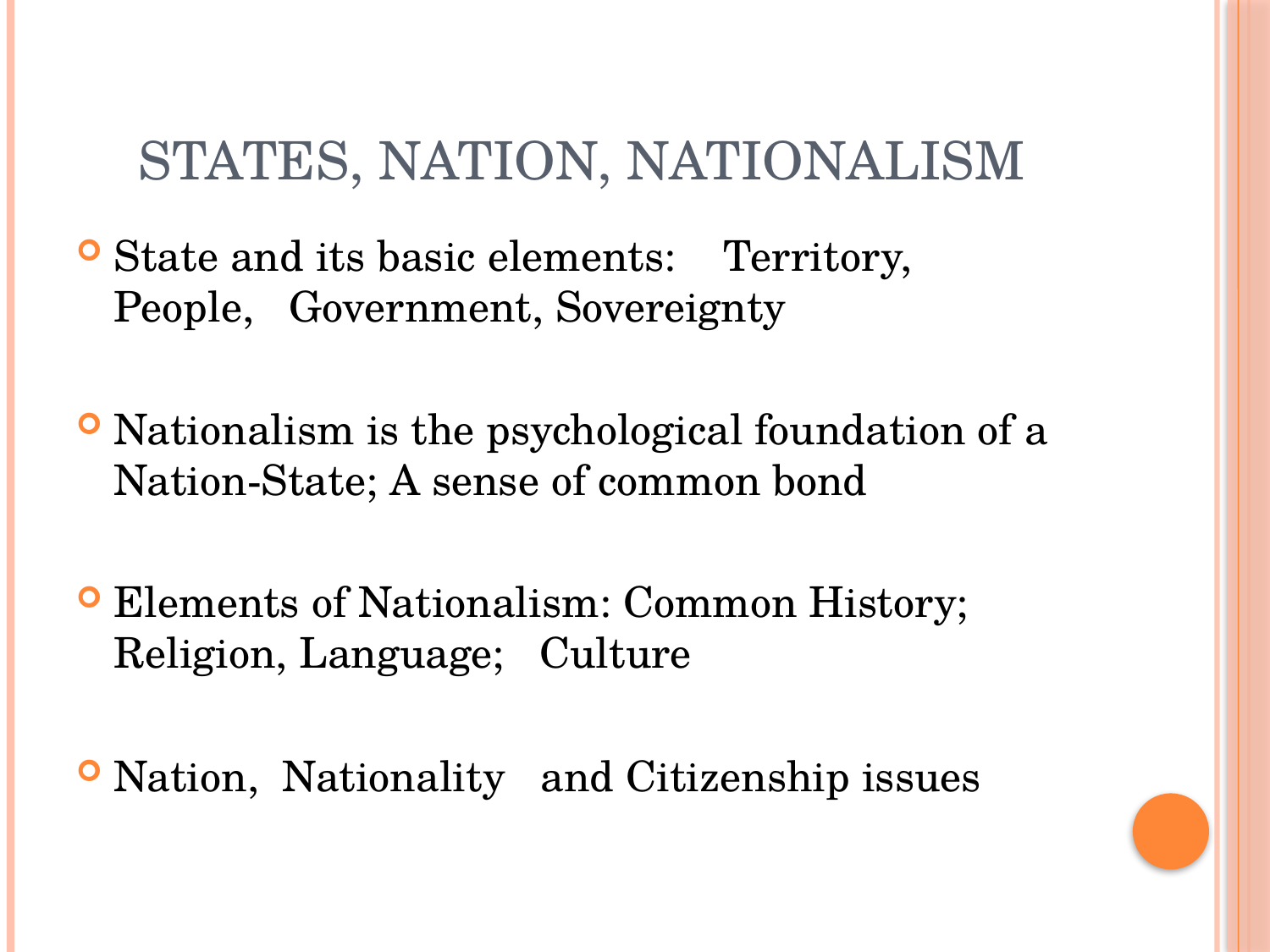

# States, Nation, Nationalism
State and its basic elements:    Territory,   People,   Government, Sovereignty

Nationalism is the psychological foundation of a Nation-State; A sense of common bond

Elements of Nationalism: Common History; Religion, Language;   Culture

Nation,  Nationality   and Citizenship issues